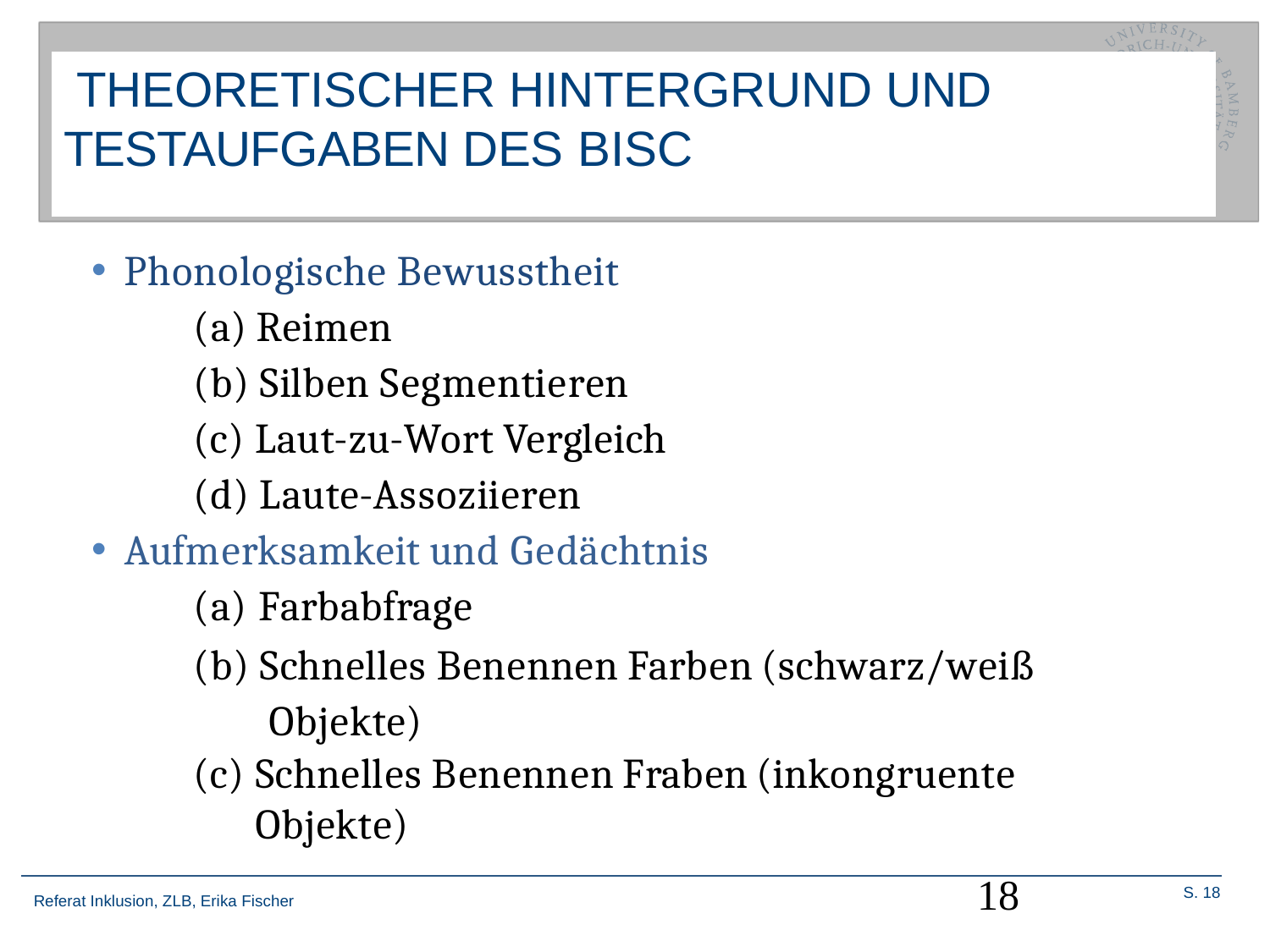

# THEORETISCHER HINTERGRUND UND  TESTAUFGABEN DES BISC
Phonologische Bewusstheit
Reimen
Silben Segmentieren
Laut-zu-Wort Vergleich
Laute-Assoziieren
Aufmerksamkeit und Gedächtnis
Farbabfrage
Schnelles Benennen Farben (schwarz/weiß  Objekte)
Schnelles Benennen Fraben (inkongruente Objekte)
18